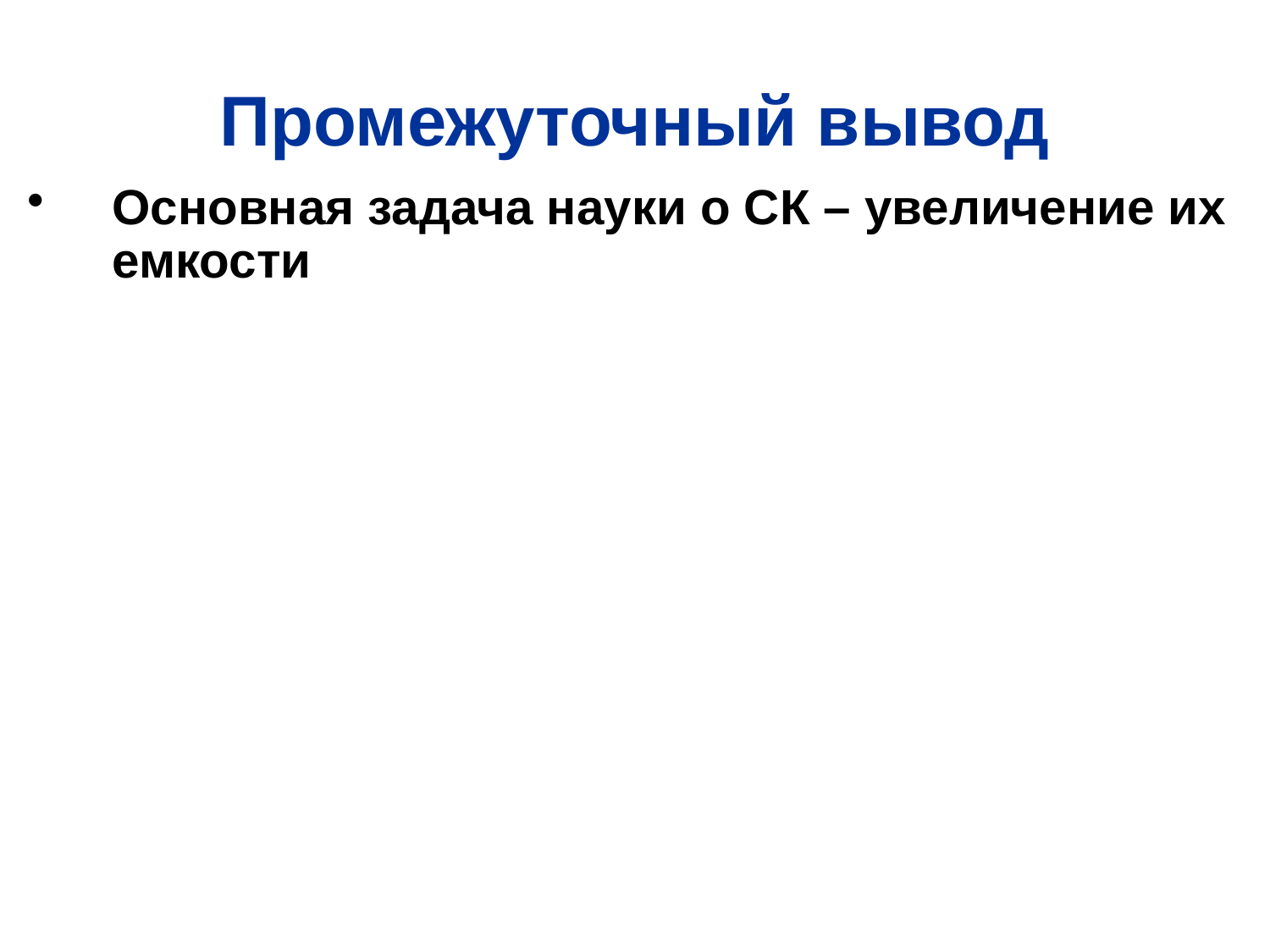

# Промежуточный вывод
Основная задача науки о СК – увеличение их емкости